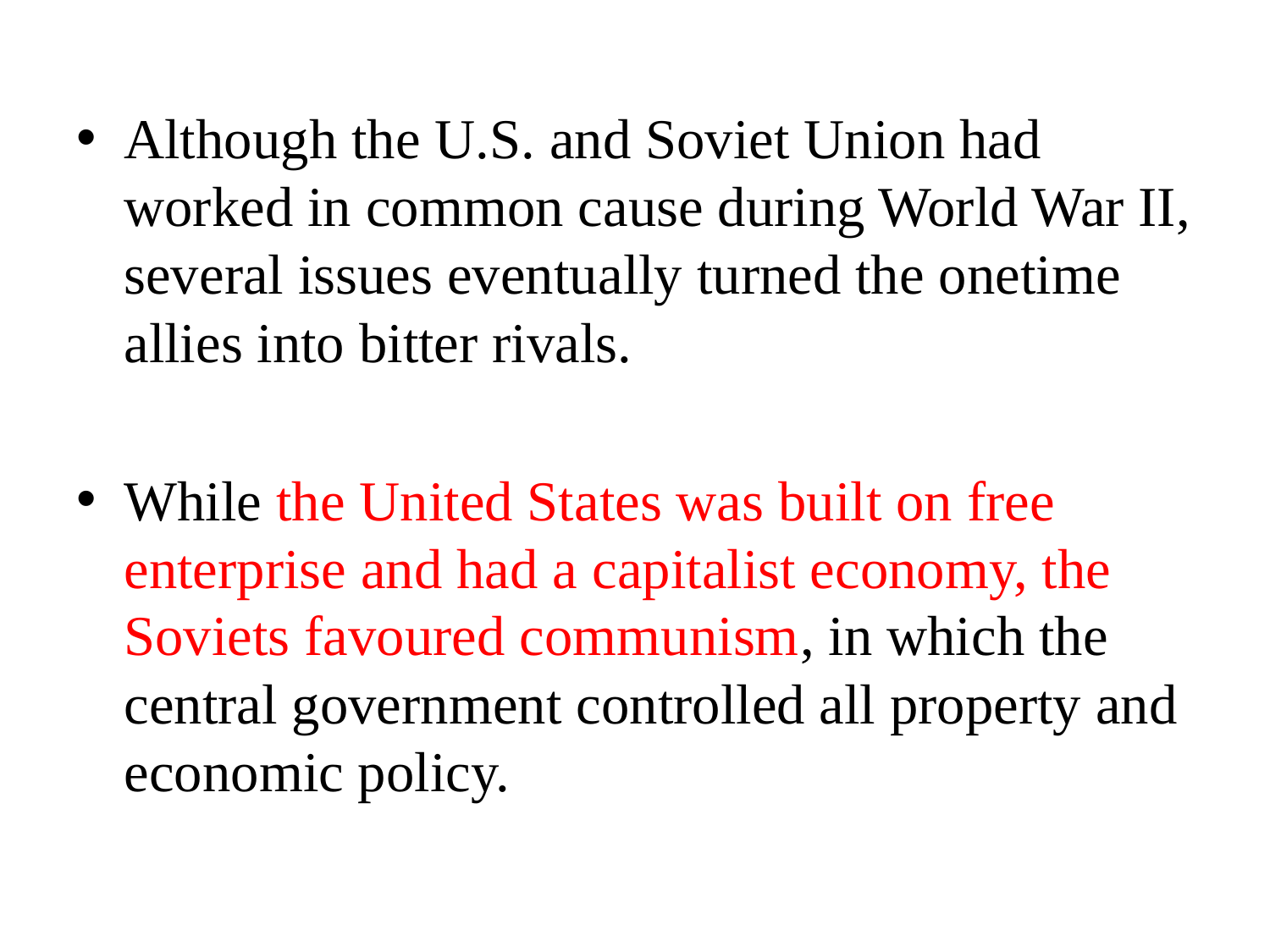

Although the U.S. and Soviet Union had worked in common cause during World War II, several issues eventually turned the onetime allies into bitter rivals.

While the United States was built on free enterprise and had a capitalist economy, the Soviets favoured communism, in which the central government controlled all property and economic policy.